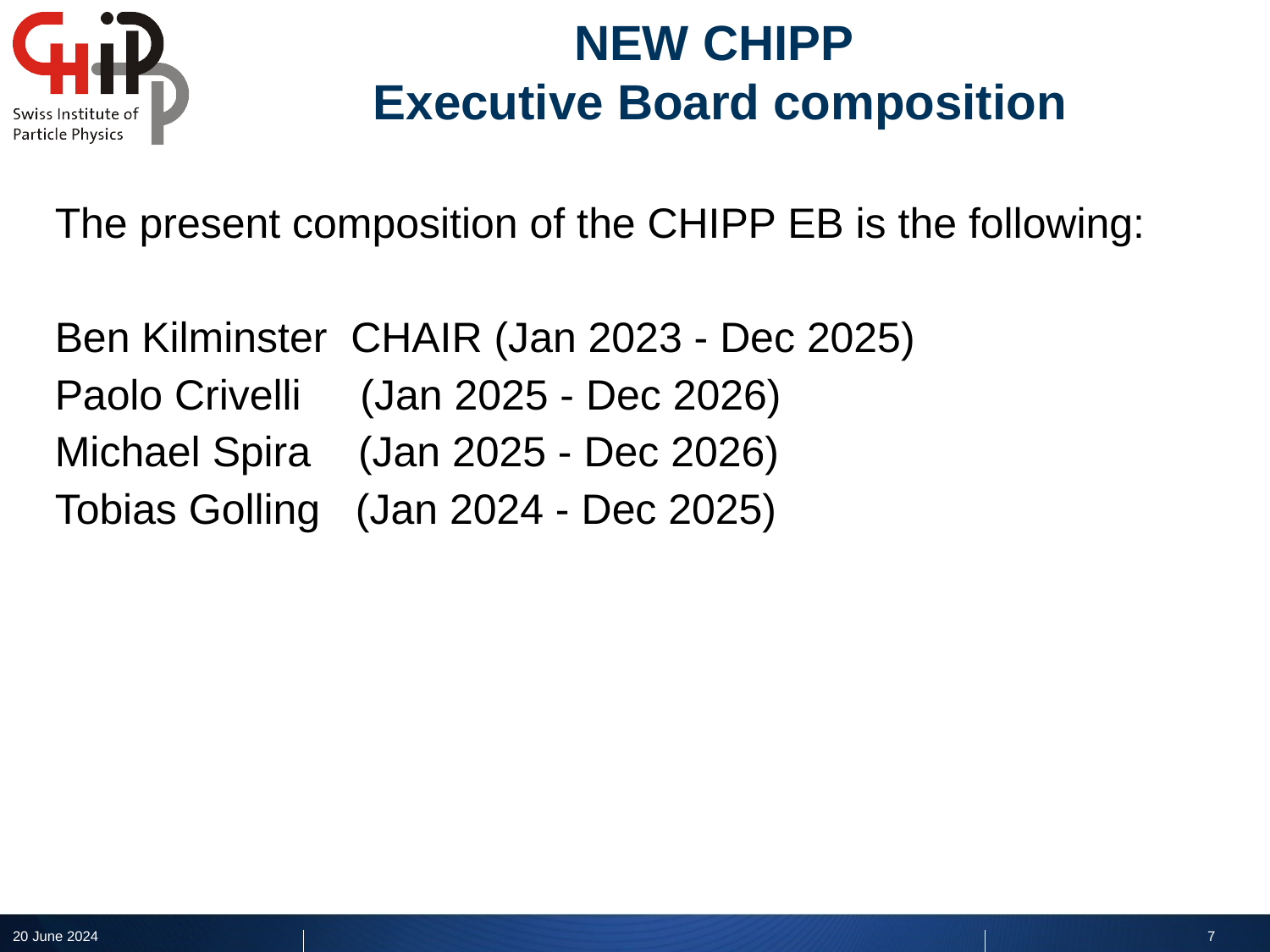

# NEW CHIPP Executive Board composition
The present composition of the CHIPP EB is the following:

Ben Kilminster  CHAIR (Jan 2023 - Dec 2025)
Paolo Crivelli     (Jan 2025 - Dec 2026)
Michael Spira    (Jan 2025 - Dec 2026)
Tobias Golling   (Jan 2024 - Dec 2025)

7